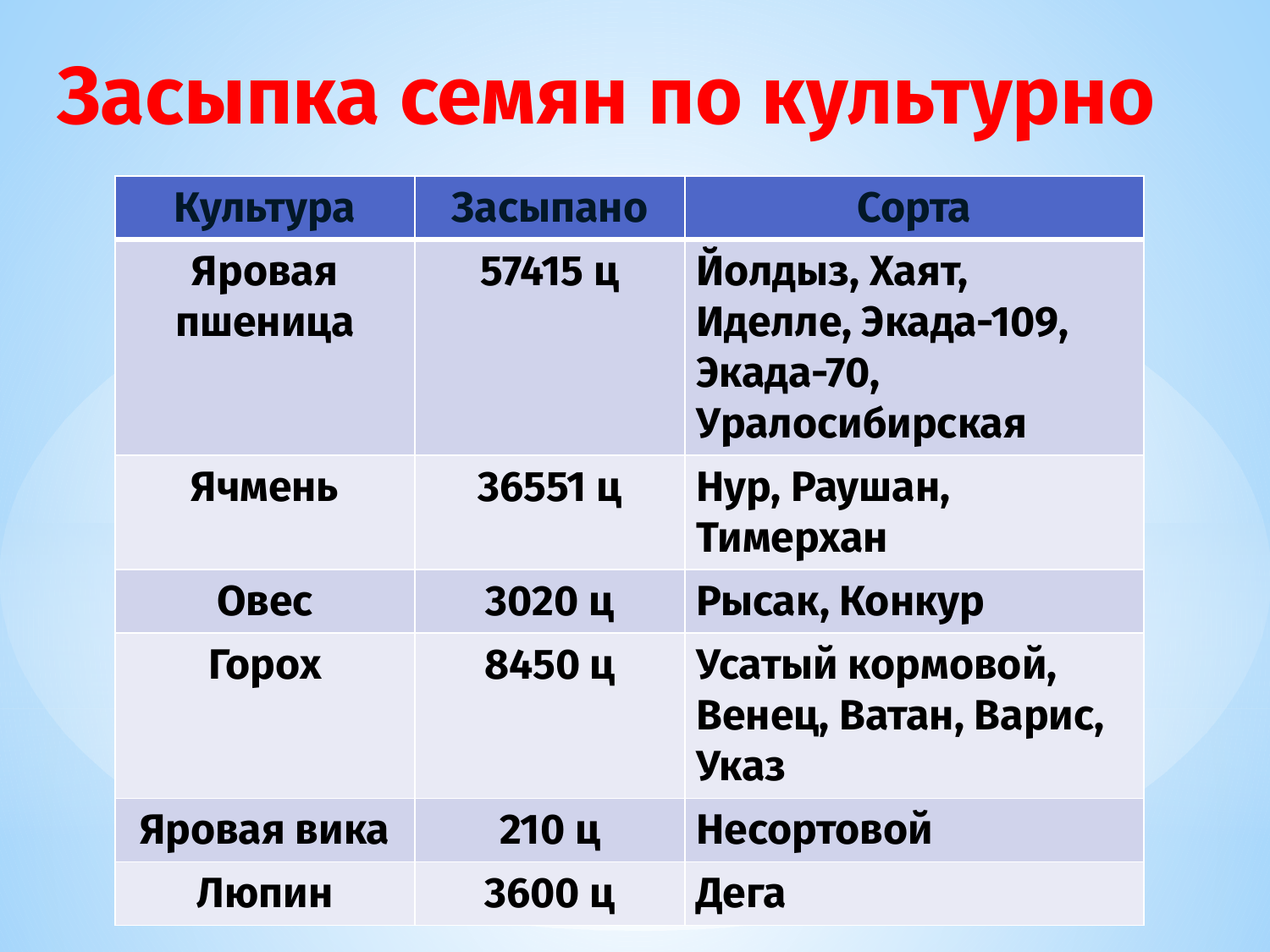

# Засыпка семян по культурно
| Культура | Засыпано | Сорта |
| --- | --- | --- |
| Яровая пшеница | 57415 ц | Йолдыз, Хаят, Иделле, Экада-109, Экада-70, Уралосибирская |
| Ячмень | 36551 ц | Нур, Раушан, Тимерхан |
| Овес | 3020 ц | Рысак, Конкур |
| Горох | 8450 ц | Усатый кормовой, Венец, Ватан, Варис, Указ |
| Яровая вика | 210 ц | Несортовой |
| Люпин | 3600 ц | Дега |